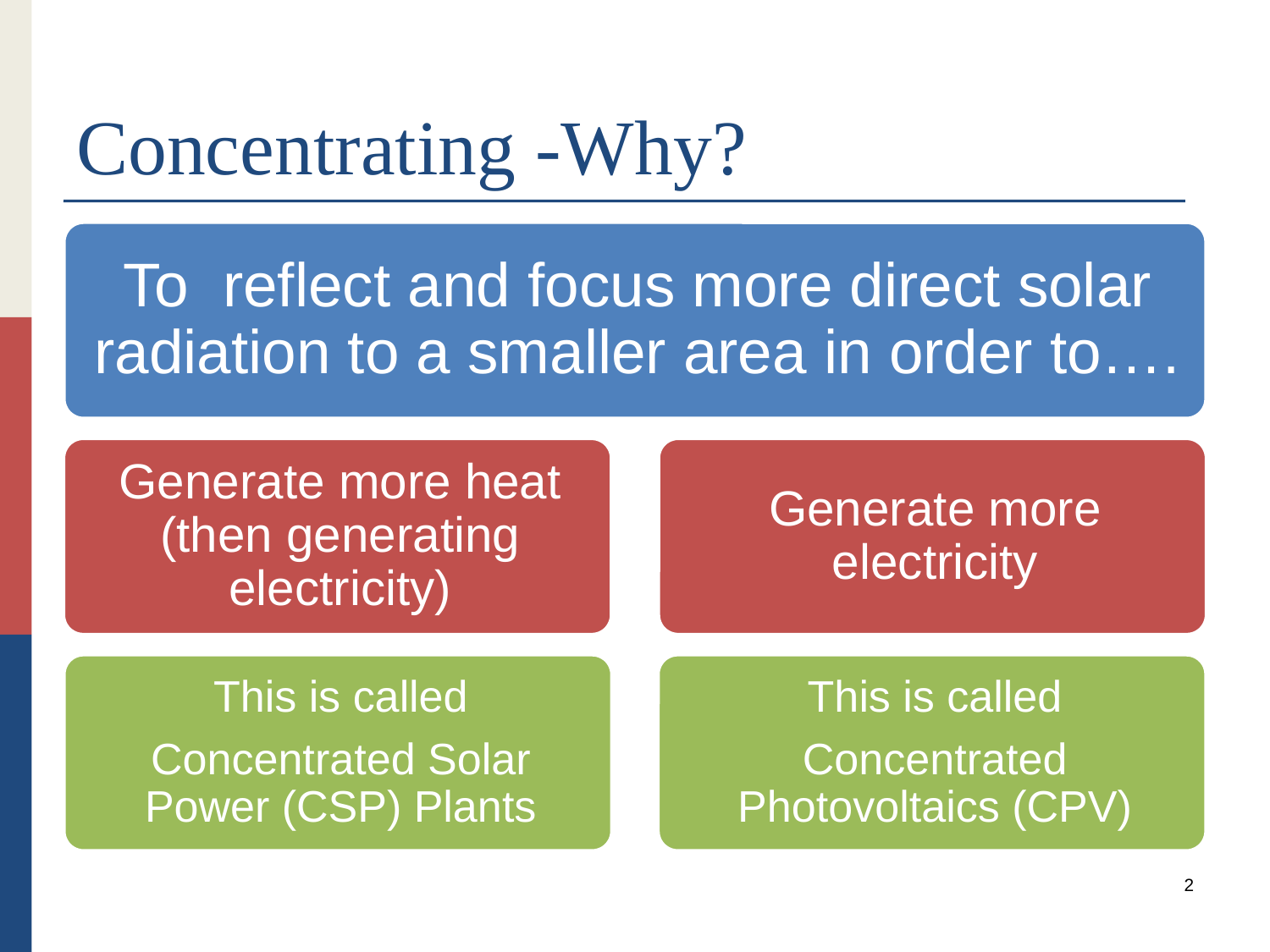

# Concentrating -Why?
To  reflect and focus more direct solar radiation to a smaller area in order to….
Generate more heat (then generating electricity)
This is called
Concentrated Solar Power (CSP) Plants
Generate more electricity
This is called
Concentrated Photovoltaics (CPV)
2